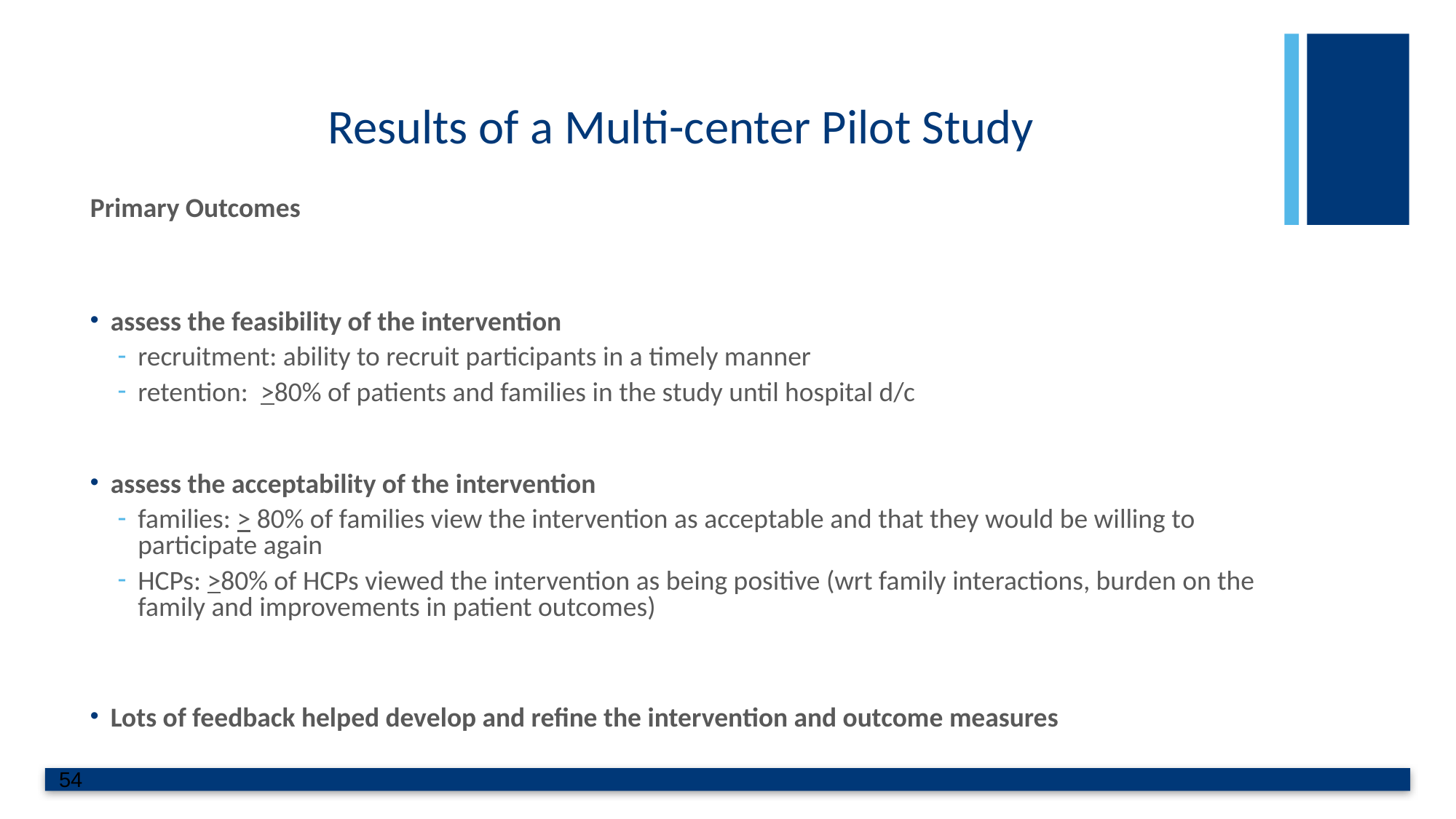

# Results of a Multi-center Pilot Study
Primary Outcomes

assess the feasibility of the intervention
recruitment: ability to recruit participants in a timely manner
retention:  >80% of patients and families in the study until hospital d/c

assess the acceptability of the intervention
families: > 80% of families view the intervention as acceptable and that they would be willing to participate again
HCPs: >80% of HCPs viewed the intervention as being positive (wrt family interactions, burden on the family and improvements in patient outcomes)

Lots of feedback helped develop and refine the intervention and outcome measures

54